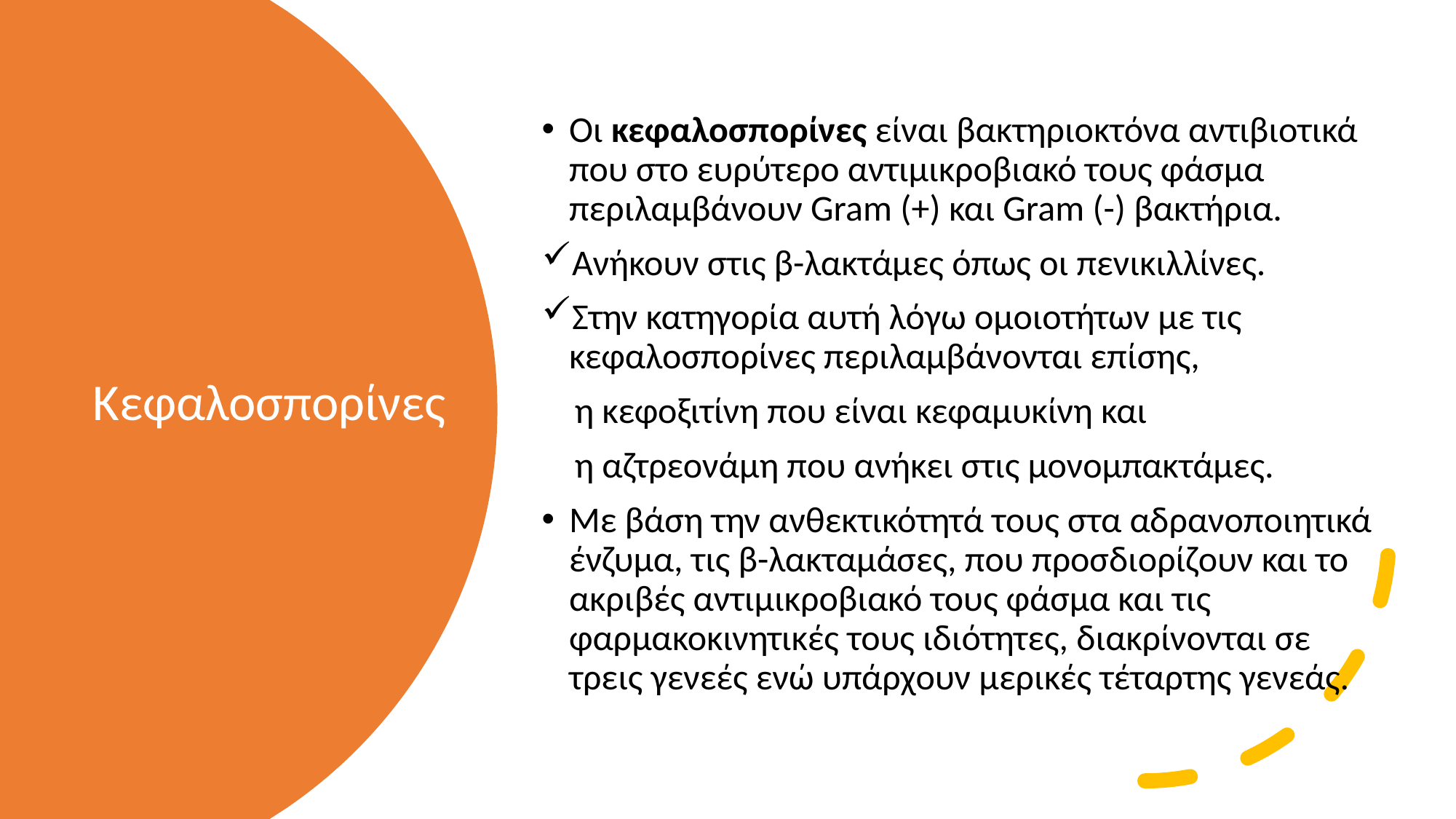

Oι κεφαλοσπορίνες είναι βακτηριοκτόνα αντιβιοτικά που στο ευρύτερο αντιμικροβιακό τους φάσμα περιλαμβάνουν Gram (+) και Gram (-) βακτήρια.
Aνήκουν στις β-λακτάμες όπως οι πενικιλλίνες.
Στην κατηγορία αυτή λόγω ομοιοτήτων με τις κεφαλοσπορίνες περιλαμβάνονται επίσης,
    η κεφοξιτίνη που είναι κεφαμυκίνη και
    η αζτρεονάμη που ανήκει στις μονομπακτάμες.
Mε βάση την ανθεκτικότητά τους στα αδρανοποιητικά ένζυμα, τις β-λακταμάσες, που προσδιορίζουν και το ακριβές αντιμικροβιακό τους φάσμα και τις φαρμακοκινητικές τους ιδιότητες, διακρίνονται σε τρεις γενεές ενώ υπάρχουν μερικές τέταρτης γενεάς.
# Κεφαλοσπορίνες